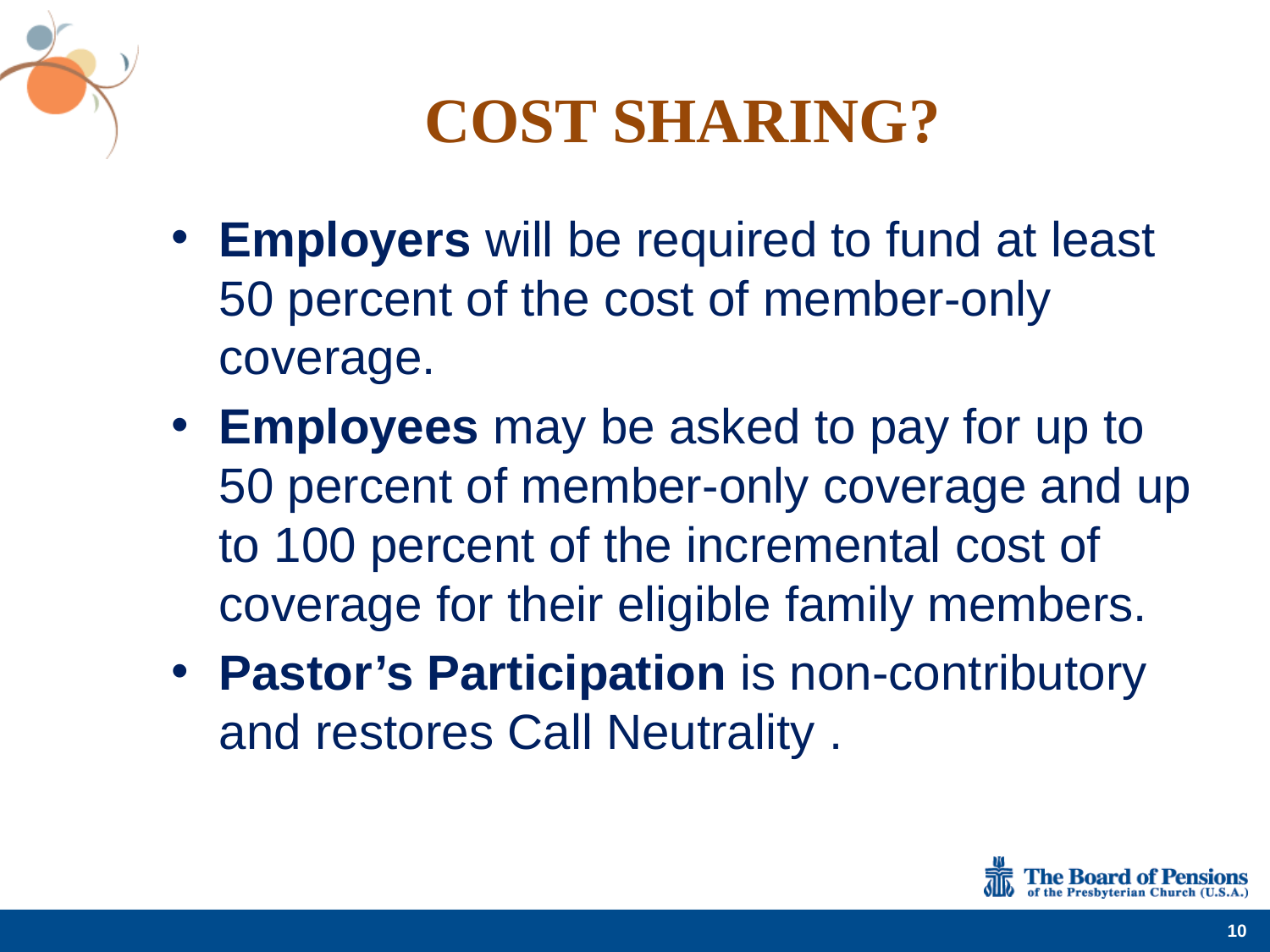

# Cost Sharing?
Employers will be required to fund at least 50 percent of the cost of member-only coverage.
Employees may be asked to pay for up to 50 percent of member-only coverage and up to 100 percent of the incremental cost of coverage for their eligible family members.
Pastor’s Participation is non-contributory and restores Call Neutrality .
10